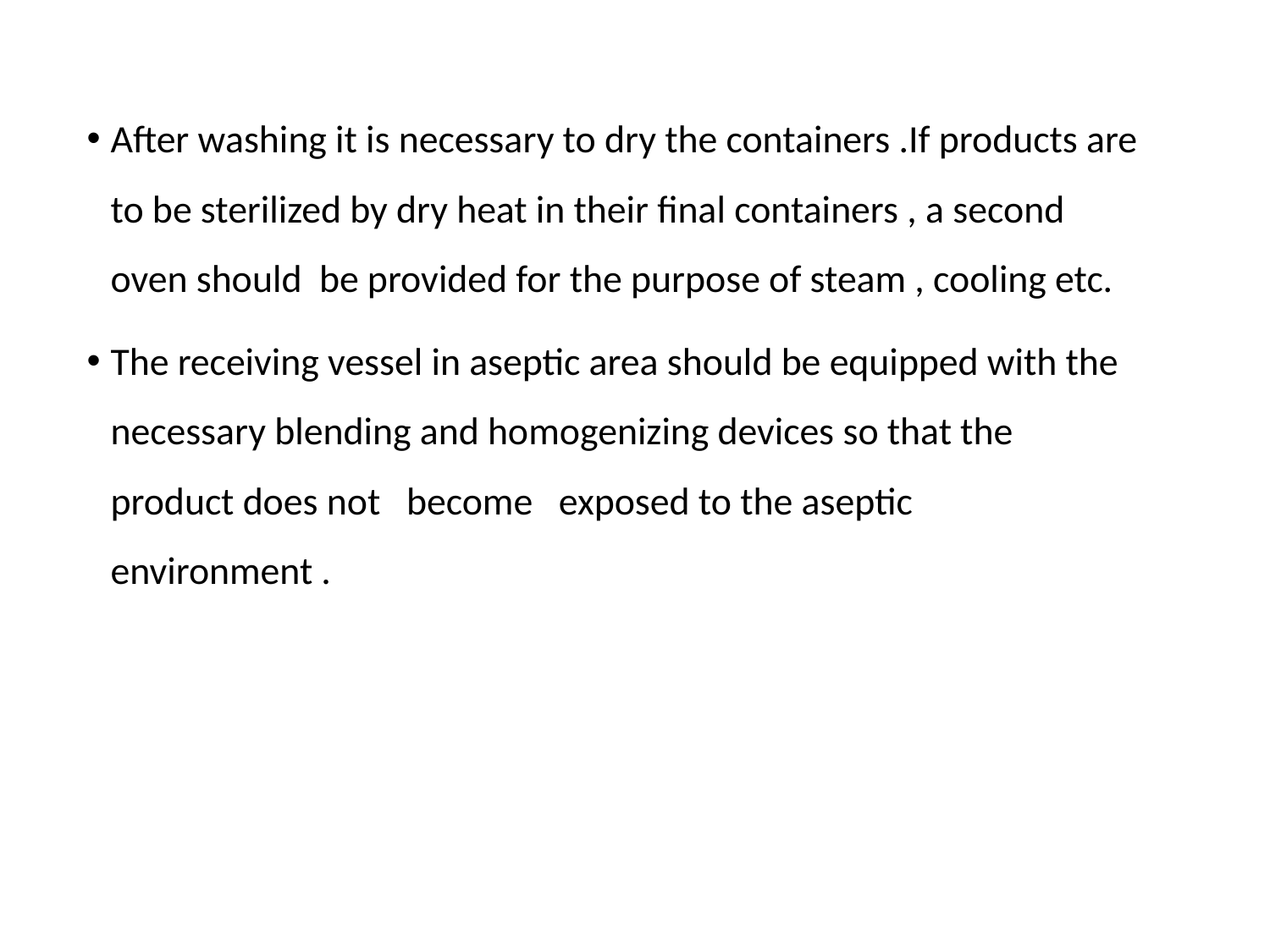

After washing it is necessary to dry the containers .If products are to be sterilized by dry heat in their final containers , a second  oven should  be provided for the purpose of steam , cooling etc.
The receiving vessel in aseptic area should be equipped with the necessary blending and homogenizing devices so that the product does not   become   exposed to the aseptic environment .